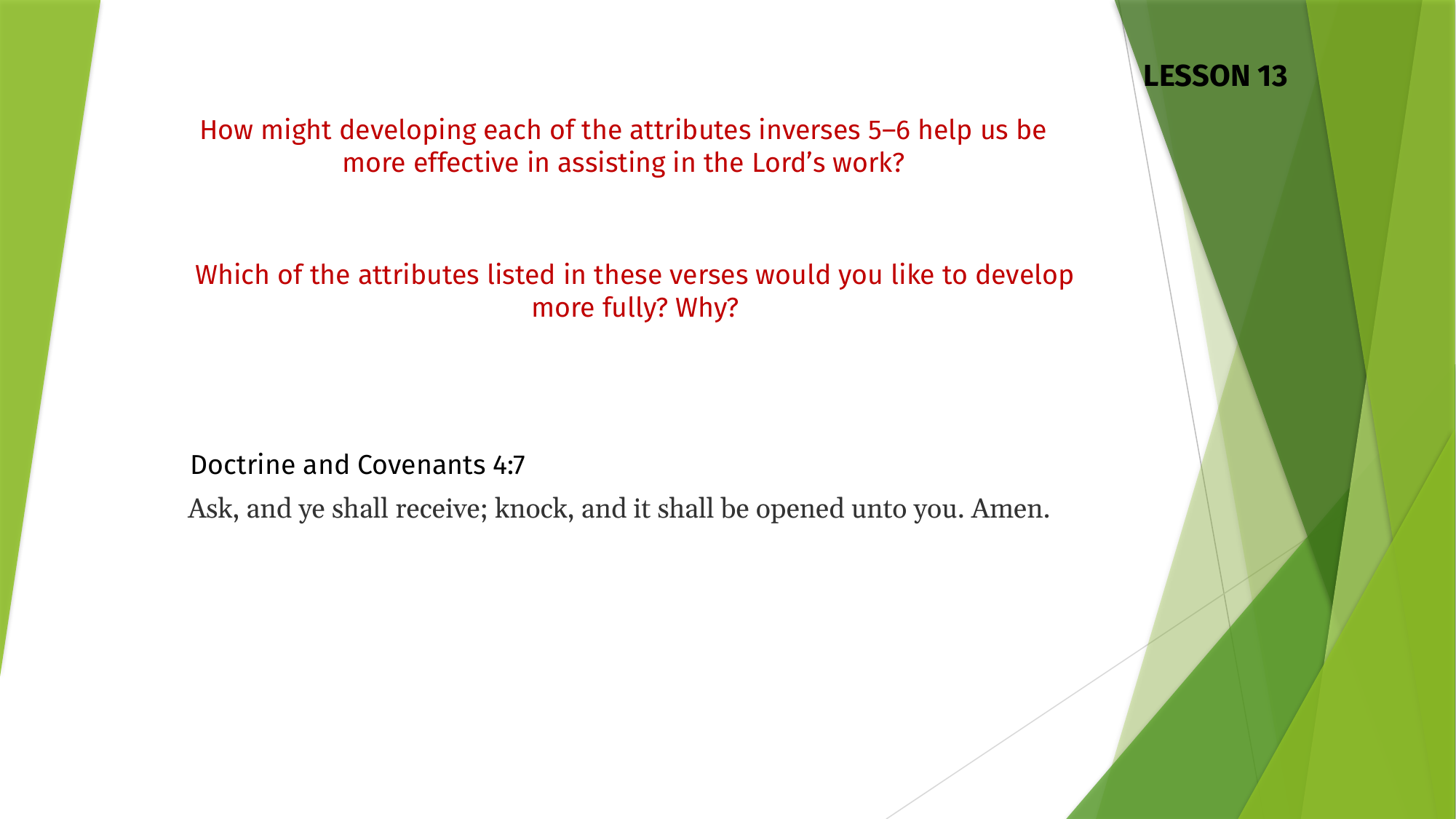

LESSON 13
How might developing each of the attributes inverses 5–6 help us be more effective in assisting in the Lord’s work?
Which of the attributes listed in these verses would you like to develop more fully? Why?
Doctrine and Covenants 4:7
Ask, and ye shall receive; knock, and it shall be opened unto you. Amen.